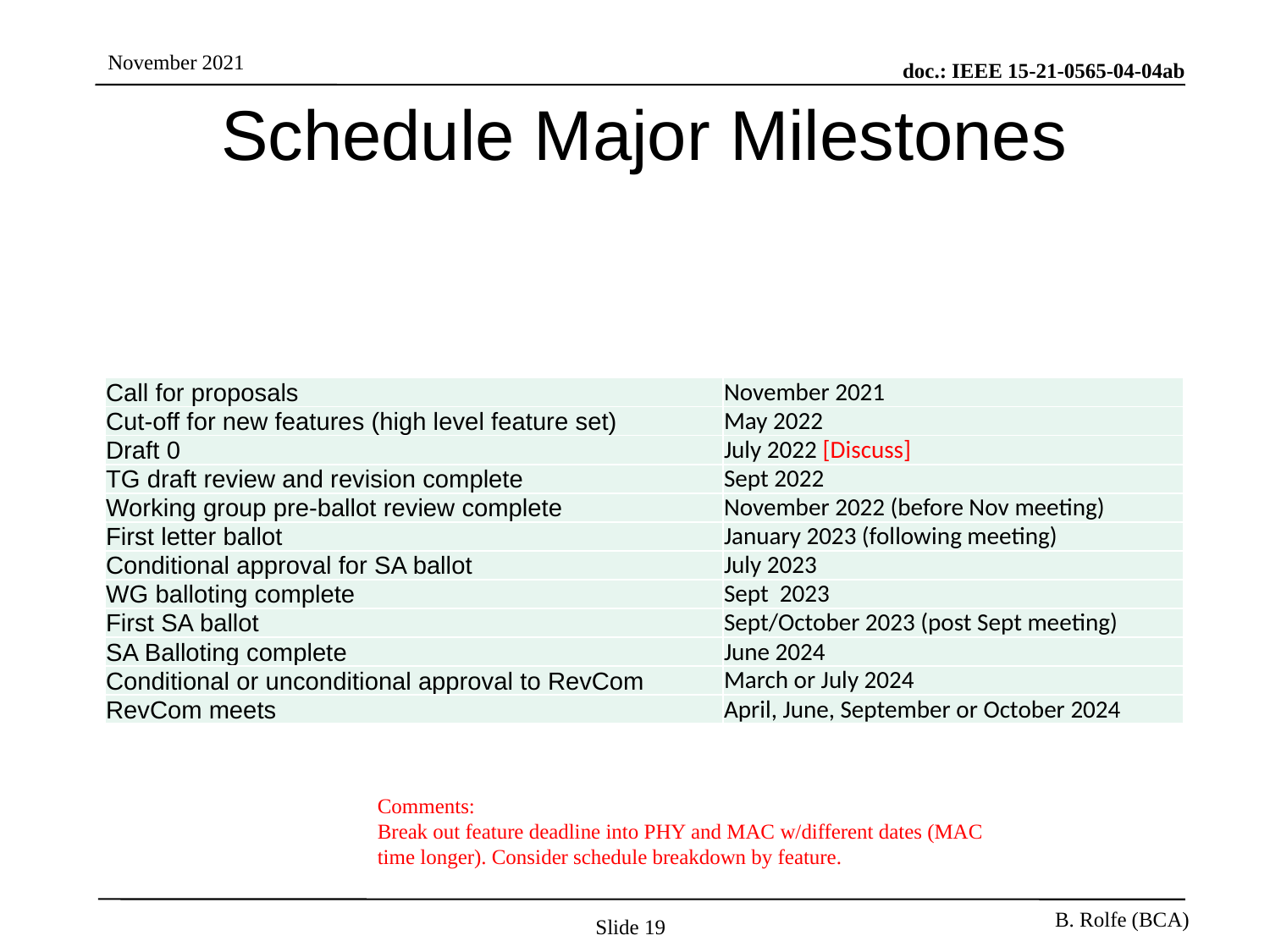

# Schedule Major Milestones
| Call for proposals | November 2021 |
| --- | --- |
| Cut-off for new features (high level feature set) | May 2022 |
| Draft 0 | July 2022 [Discuss] |
| TG draft review and revision complete | Sept 2022 |
| Working group pre-ballot review complete | November 2022 (before Nov meeting) |
| First letter ballot | January 2023 (following meeting) |
| Conditional approval for SA ballot | July 2023 |
| WG balloting complete | Sept 2023 |
| First SA ballot | Sept/October 2023 (post Sept meeting) |
| SA Balloting complete | June 2024 |
| Conditional or unconditional approval to RevCom | March or July 2024 |
| RevCom meets | April, June, September or October 2024 |
Comments:
Break out feature deadline into PHY and MAC w/different dates (MAC time longer). Consider schedule breakdown by feature.
Slide 19